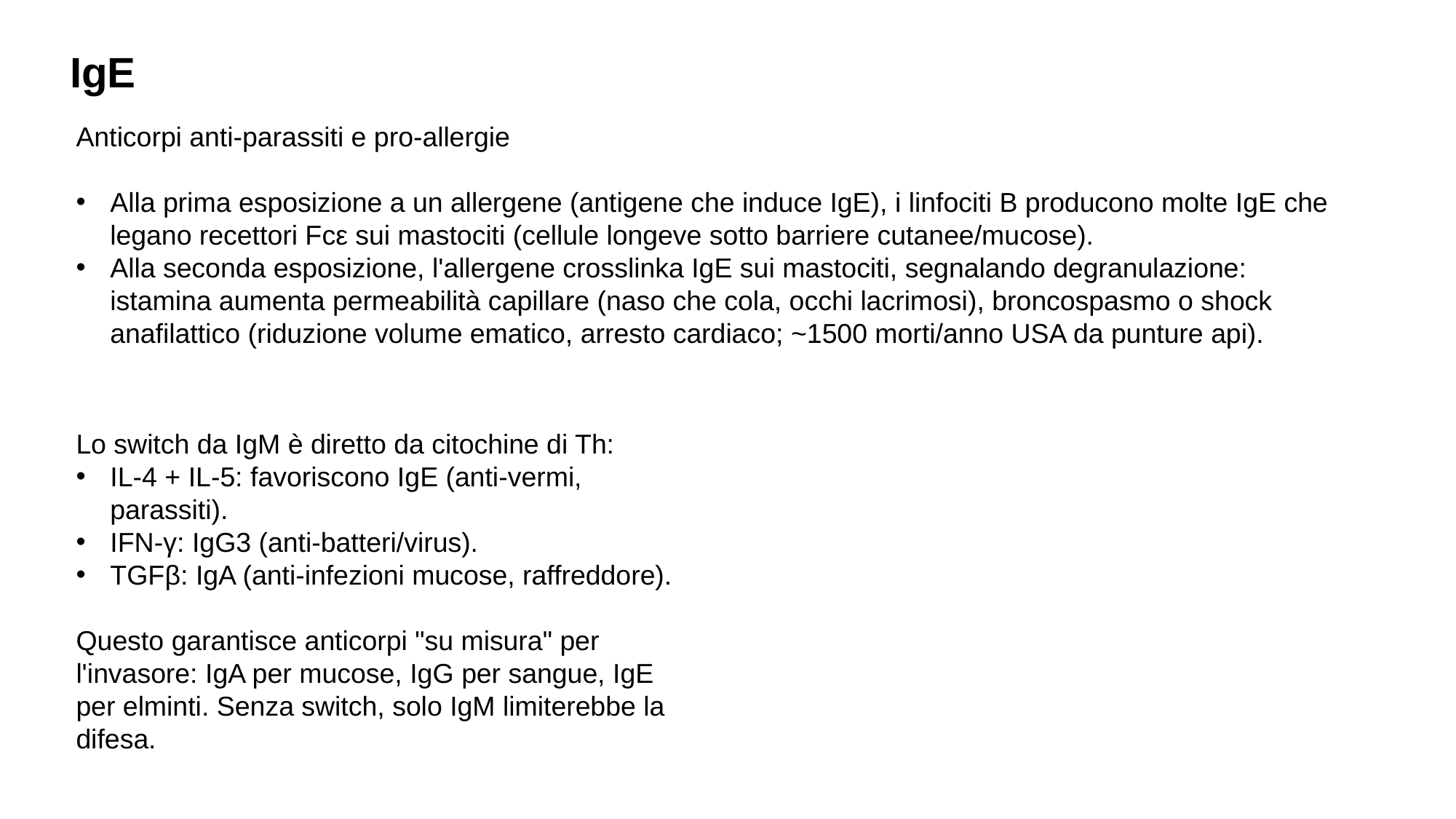

IgE
Anticorpi anti-parassiti e pro-allergie

Alla prima esposizione a un allergene (antigene che induce IgE), i linfociti B producono molte IgE che legano recettori Fcε sui mastociti (cellule longeve sotto barriere cutanee/mucose).
Alla seconda esposizione, l'allergene crosslinka IgE sui mastociti, segnalando degranulazione: istamina aumenta permeabilità capillare (naso che cola, occhi lacrimosi), broncospasmo o shock anafilattico (riduzione volume ematico, arresto cardiaco; ~1500 morti/anno USA da punture api).
Lo switch da IgM è diretto da citochine di Th:
IL-4 + IL-5: favoriscono IgE (anti-vermi, parassiti).
IFN-γ: IgG3 (anti-batteri/virus).
TGFβ: IgA (anti-infezioni mucose, raffreddore).

Questo garantisce anticorpi "su misura" per l'invasore: IgA per mucose, IgG per sangue, IgE per elminti. Senza switch, solo IgM limiterebbe la difesa.